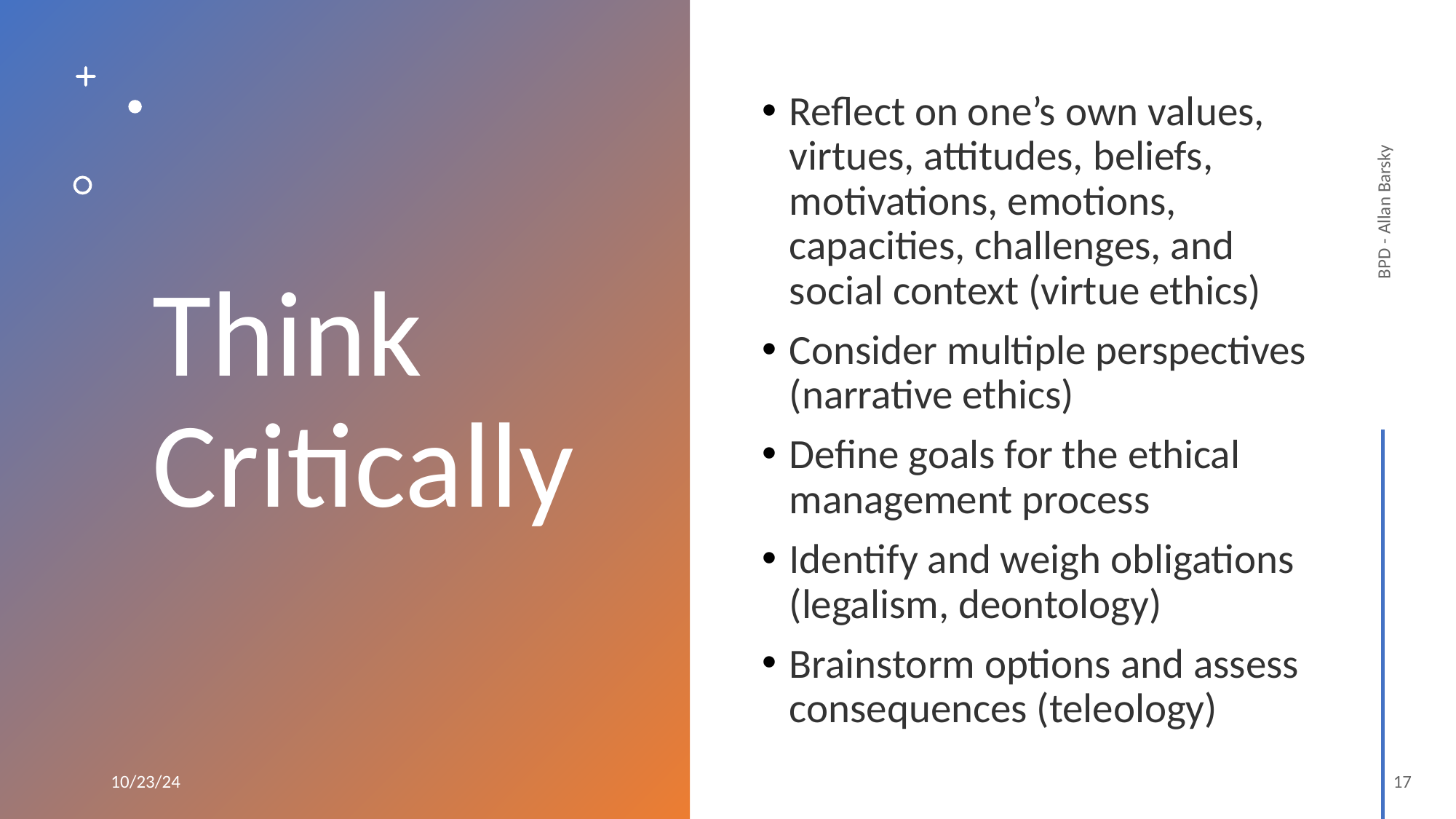

# Think Critically
Reflect on one’s own values, virtues, attitudes, beliefs, motivations, emotions, capacities, challenges, and social context (virtue ethics)
Consider multiple perspectives (narrative ethics)
Define goals for the ethical management process
Identify and weigh obligations (legalism, deontology)
Brainstorm options and assess consequences (teleology)

BPD - Allan Barsky
10/23/24
17